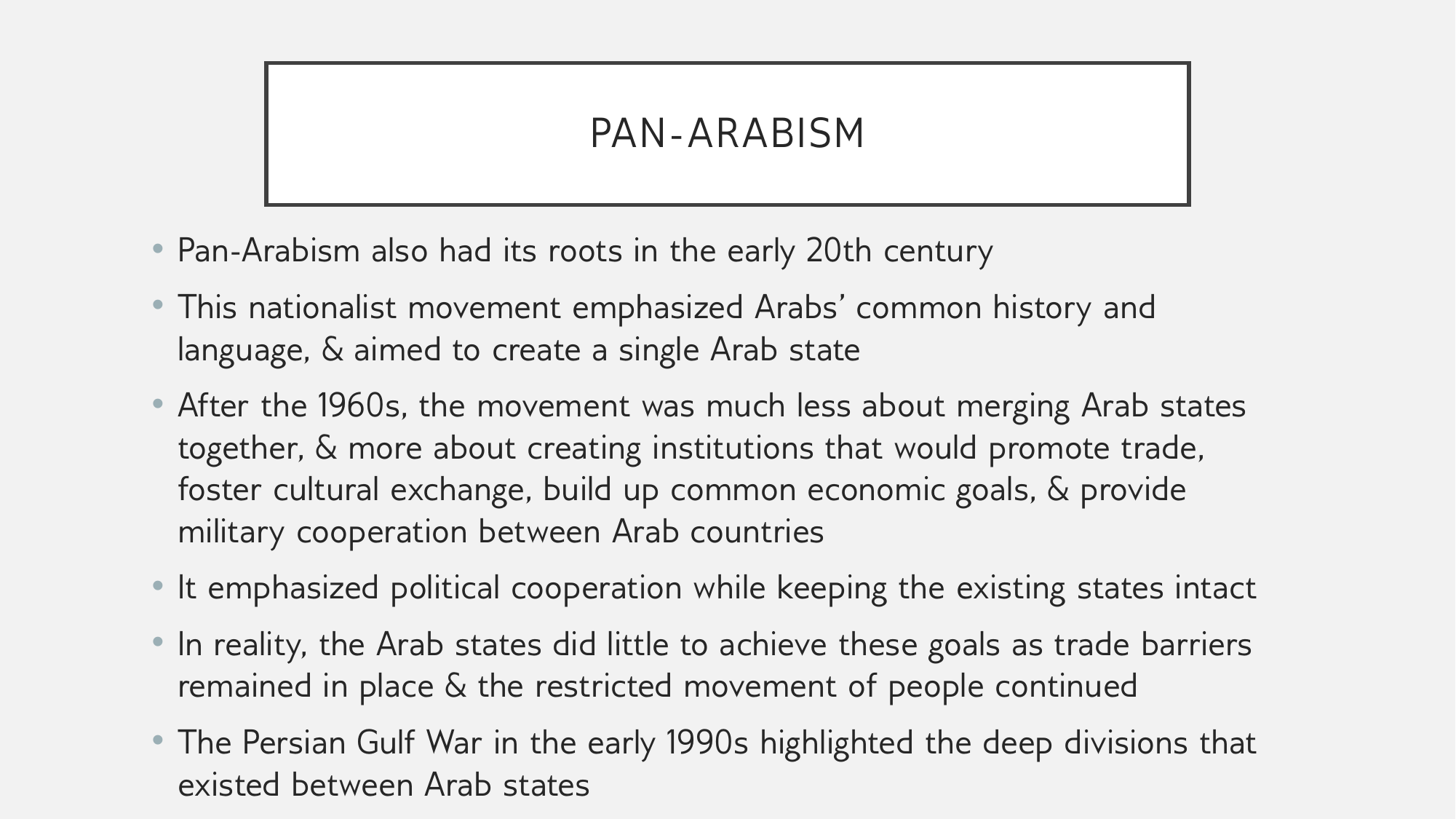

# Pan-arabism
Pan-Arabism also had its roots in the early 20th century
This nationalist movement emphasized Arabs’ common history and language, & aimed to create a single Arab state
After the 1960s, the movement was much less about merging Arab states together, & more about creating institutions that would promote trade, foster cultural exchange, build up common economic goals, & provide military cooperation between Arab countries
It emphasized political cooperation while keeping the existing states intact
In reality, the Arab states did little to achieve these goals as trade barriers remained in place & the restricted movement of people continued
The Persian Gulf War in the early 1990s highlighted the deep divisions that existed between Arab states